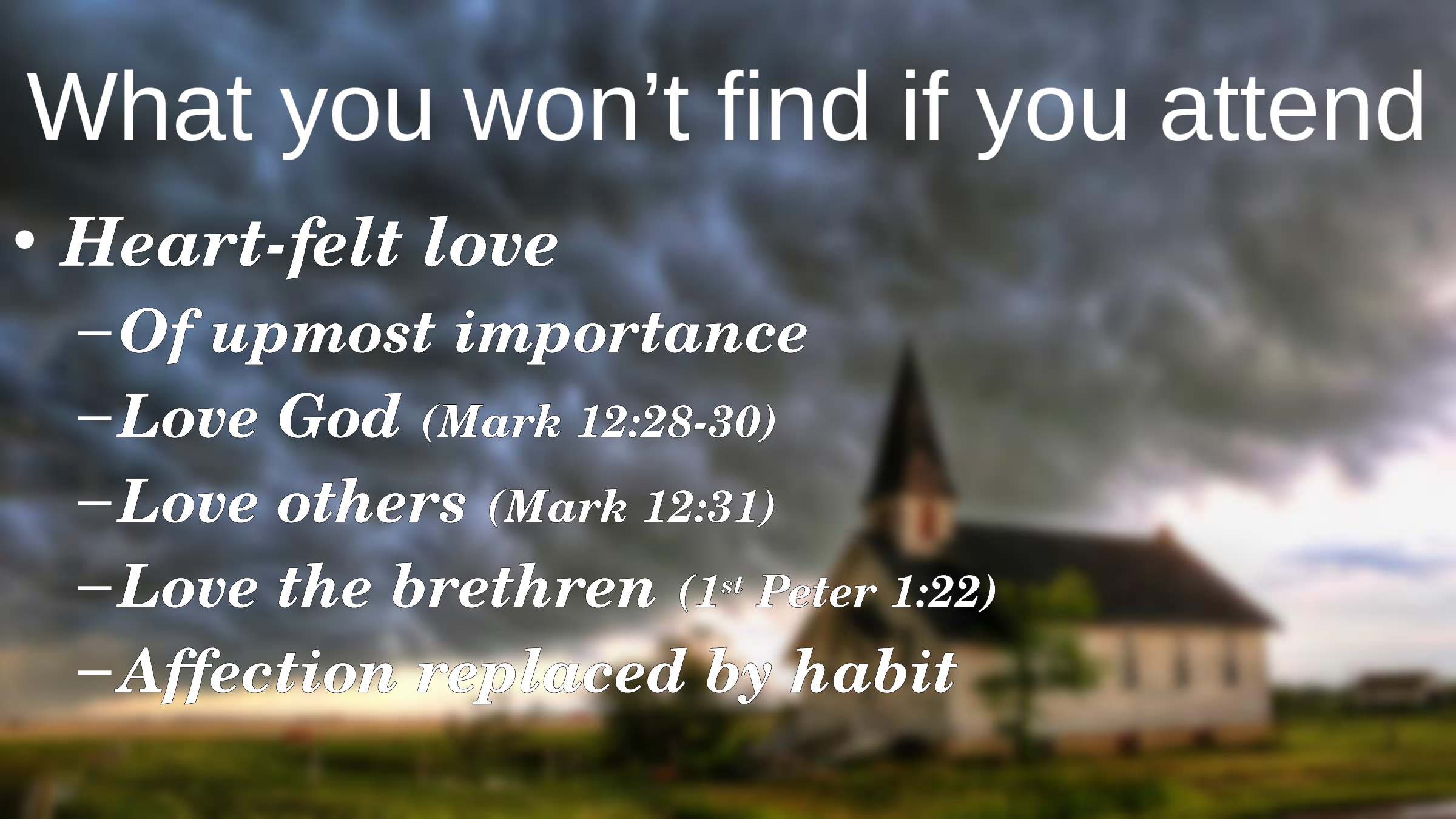

# What you won’t find if you attend
Heart-felt love
Of upmost importance
Love God (Mark 12:28-30)
Love others (Mark 12:31)
Love the brethren (1st Peter 1:22)
Affection replaced by habit